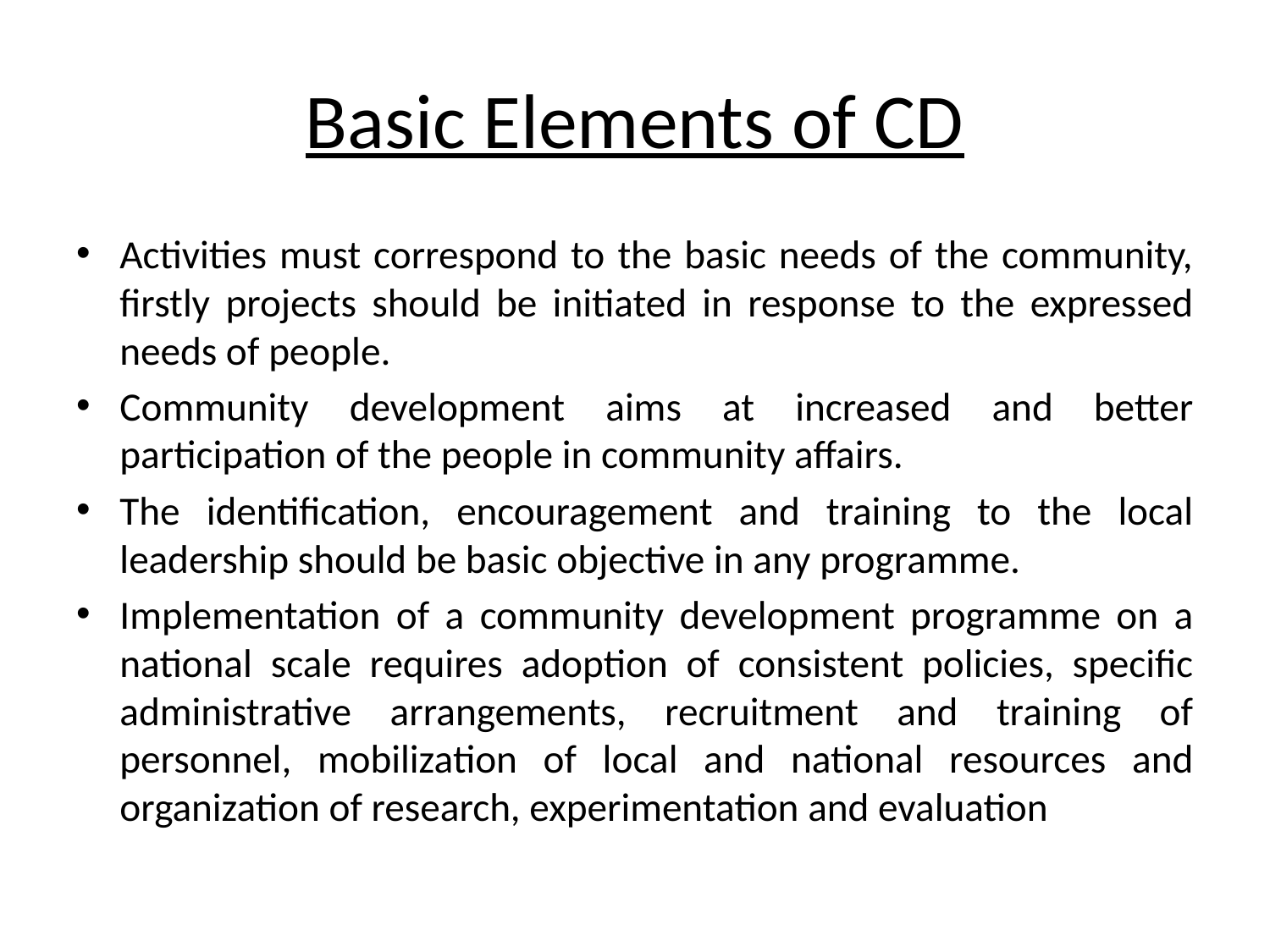

# Basic Elements of CD
Activities must correspond to the basic needs of the community, firstly projects should be initiated in response to the expressed needs of people.
Community development aims at increased and better participation of the people in community affairs.
The identification, encouragement and training to the local leadership should be basic objective in any programme.
Implementation of a community development programme on a national scale requires adoption of consistent policies, specific administrative arrangements, recruitment and training of personnel, mobilization of local and national resources and organization of research, experimentation and evaluation